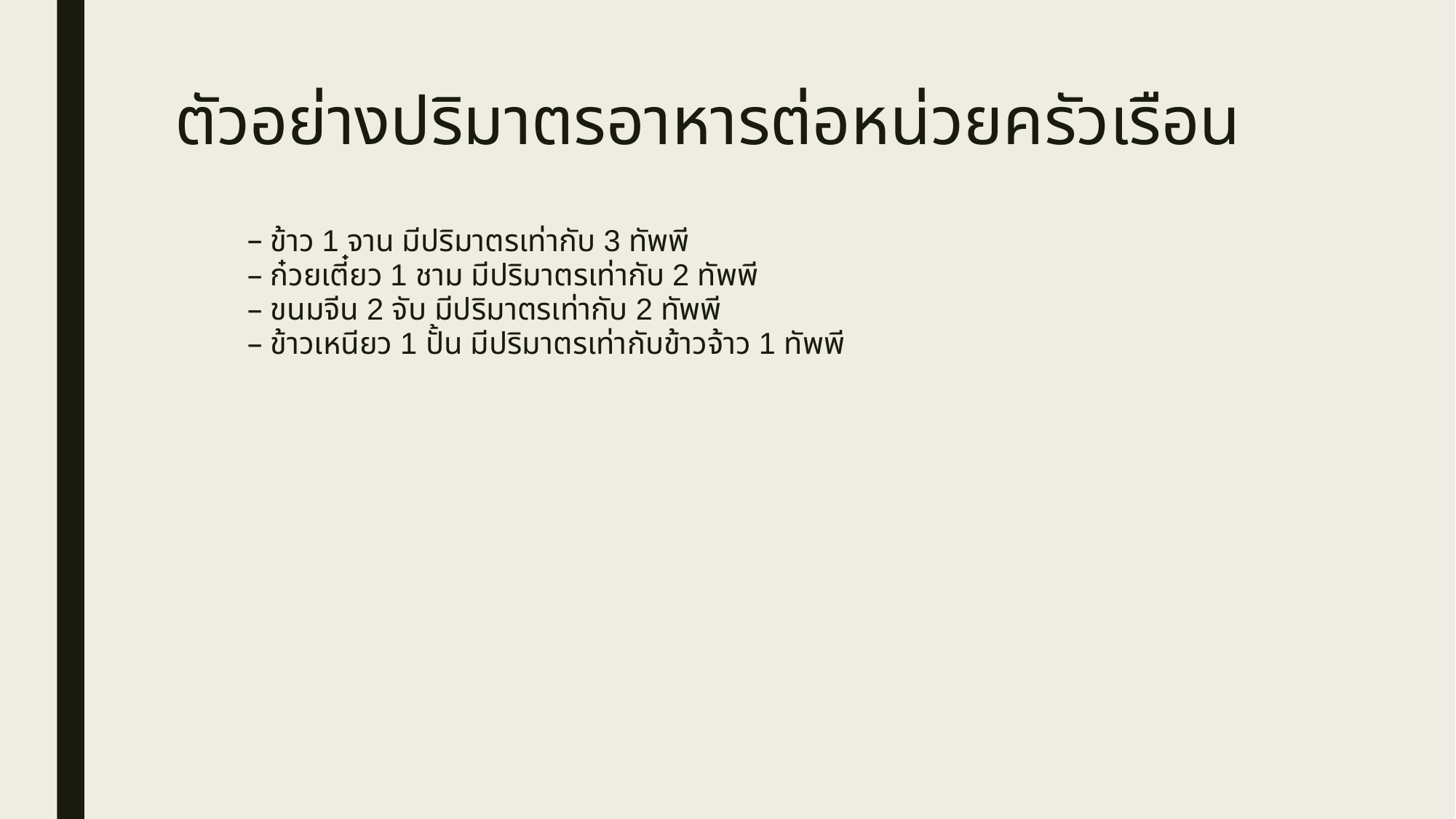

# ตัวอย่างปริมาตรอาหารต่อหน่วยครัวเรือน
– ข้าว 1 จาน มีปริมาตรเท่ากับ 3 ทัพพี
– ก๋วยเตี๋ยว 1 ชาม มีปริมาตรเท่ากับ 2 ทัพพี
– ขนมจีน 2 จับ มีปริมาตรเท่ากับ 2 ทัพพี
– ข้าวเหนียว 1 ปั้น มีปริมาตรเท่ากับข้าวจ้าว 1 ทัพพี